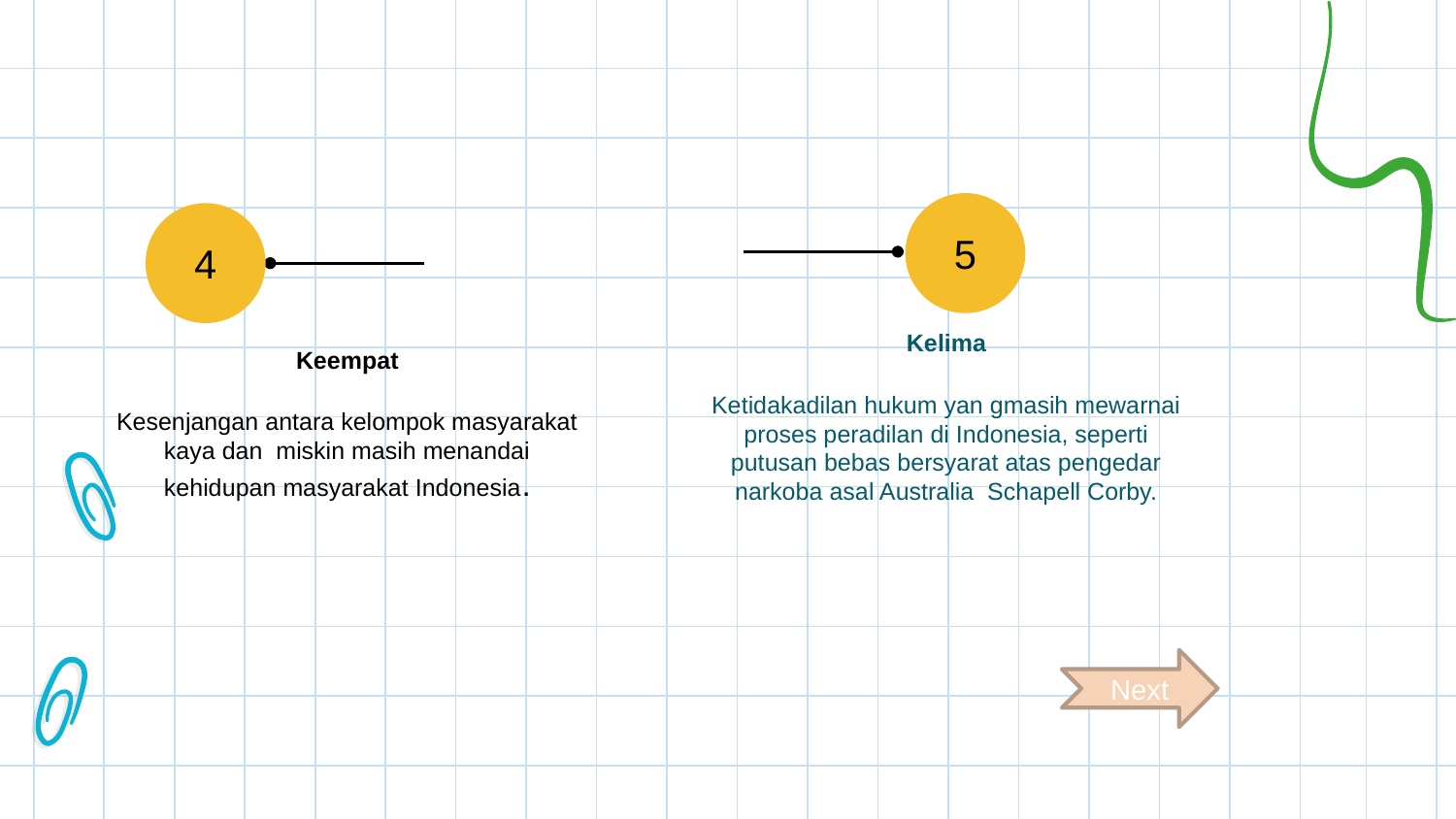

5
4
Kelima
Ketidakadilan hukum yan gmasih mewarnai proses peradilan di Indonesia, seperti putusan bebas bersyarat atas pengedar narkoba asal Australia  Schapell Corby.

Keempat
Kesenjangan antara kelompok masyarakat kaya dan  miskin masih menandai kehidupan masyarakat Indonesia.

Next